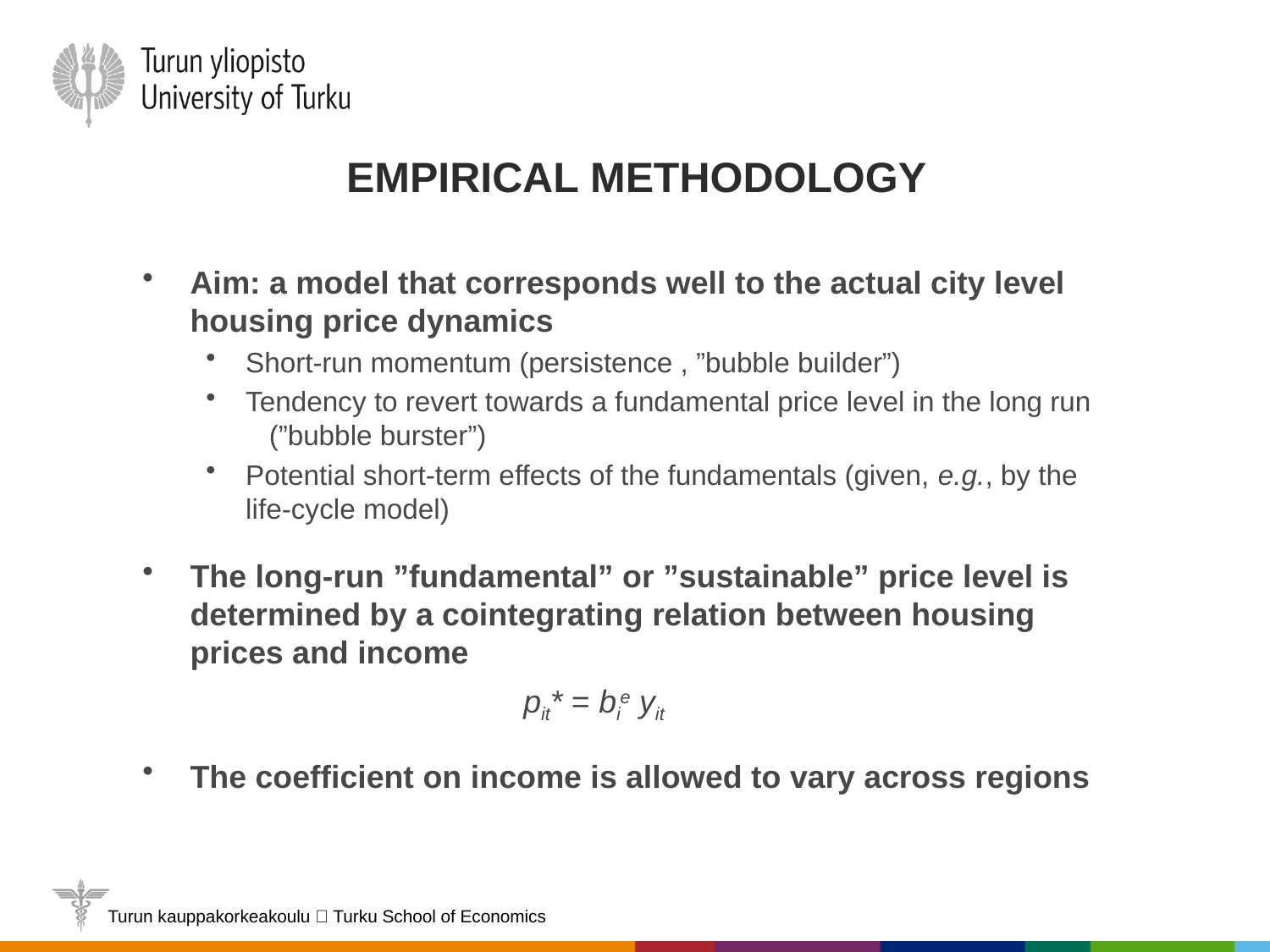

# Empirical methodology
Aim: a model that corresponds well to the actual city level housing price dynamics
Short-run momentum (persistence , ”bubble builder”)
Tendency to revert towards a fundamental price level in the long run        (”bubble burster”)
Potential short-term effects of the fundamentals (given, e.g., by the life-cycle model)
The long-run ”fundamental” or ”sustainable” price level is determined by a cointegrating relation between housing prices and income
			pit* = bie yit
The coefficient on income is allowed to vary across regions